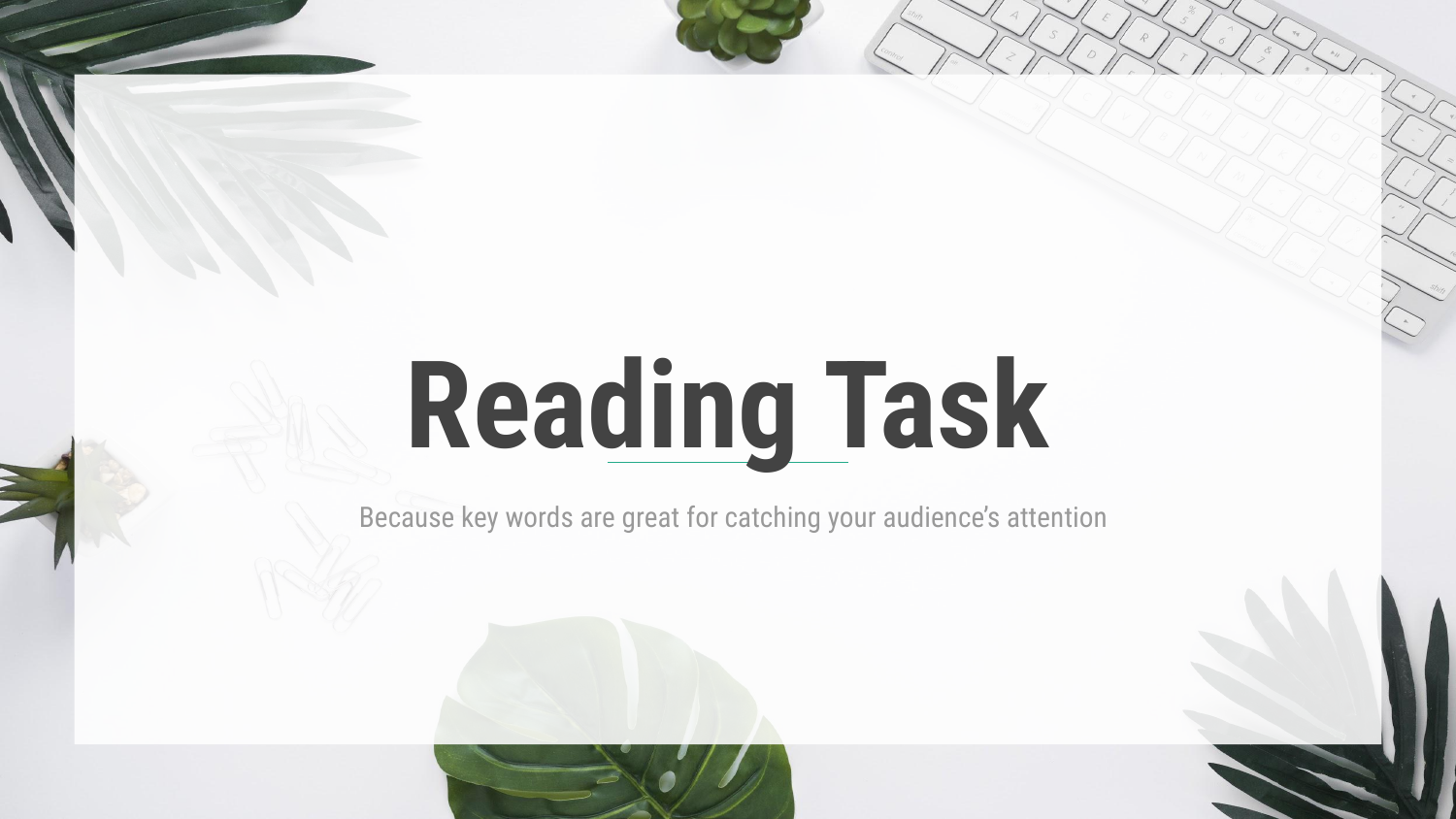

Reading Task
Because key words are great for catching your audience’s attention